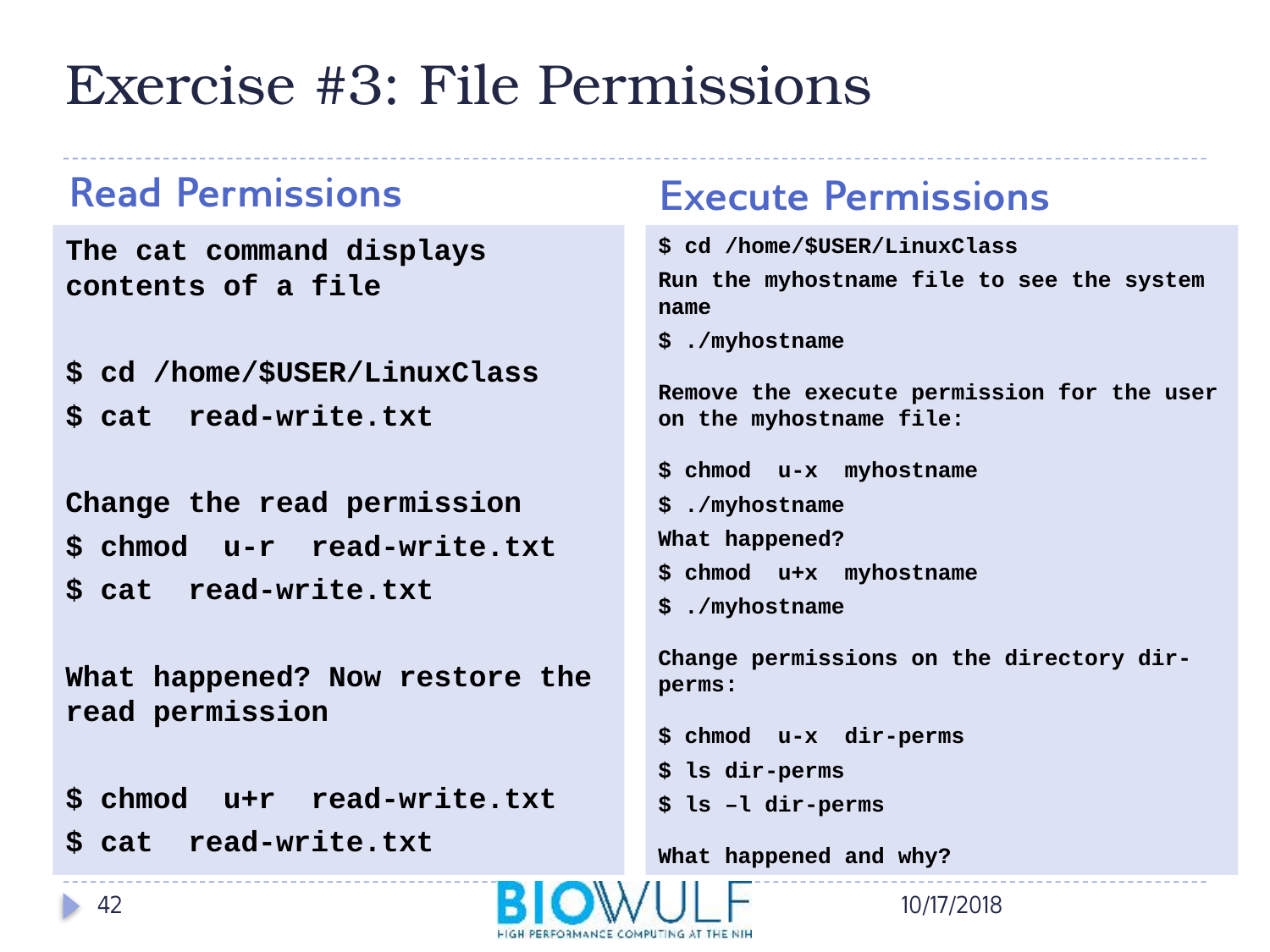

# Exercise #3: File Permissions
Read Permissions
Execute Permissions
The cat command displays contents of a file

$ cd /home/$USER/LinuxClass
$ cat  read-write.txt

Change the read permission
$ chmod  u-r  read-write.txt
$ cat  read-write.txt

What happened? Now restore the read permission

$ chmod  u+r  read-write.txt
$ cat  read-write.txt

$ cd /home/$USER/LinuxClass
Run the myhostname file to see the system name
$ ./myhostname

Remove the execute permission for the user on the myhostname file:

$ chmod  u-x  myhostname
$ ./myhostname
What happened?
$ chmod  u+x  myhostname
$ ./myhostname

Change permissions on the directory dir-perms:

$ chmod  u-x  dir-perms
$ ls dir-perms
$ ls –l dir-perms

What happened and why?
42
10/17/2018